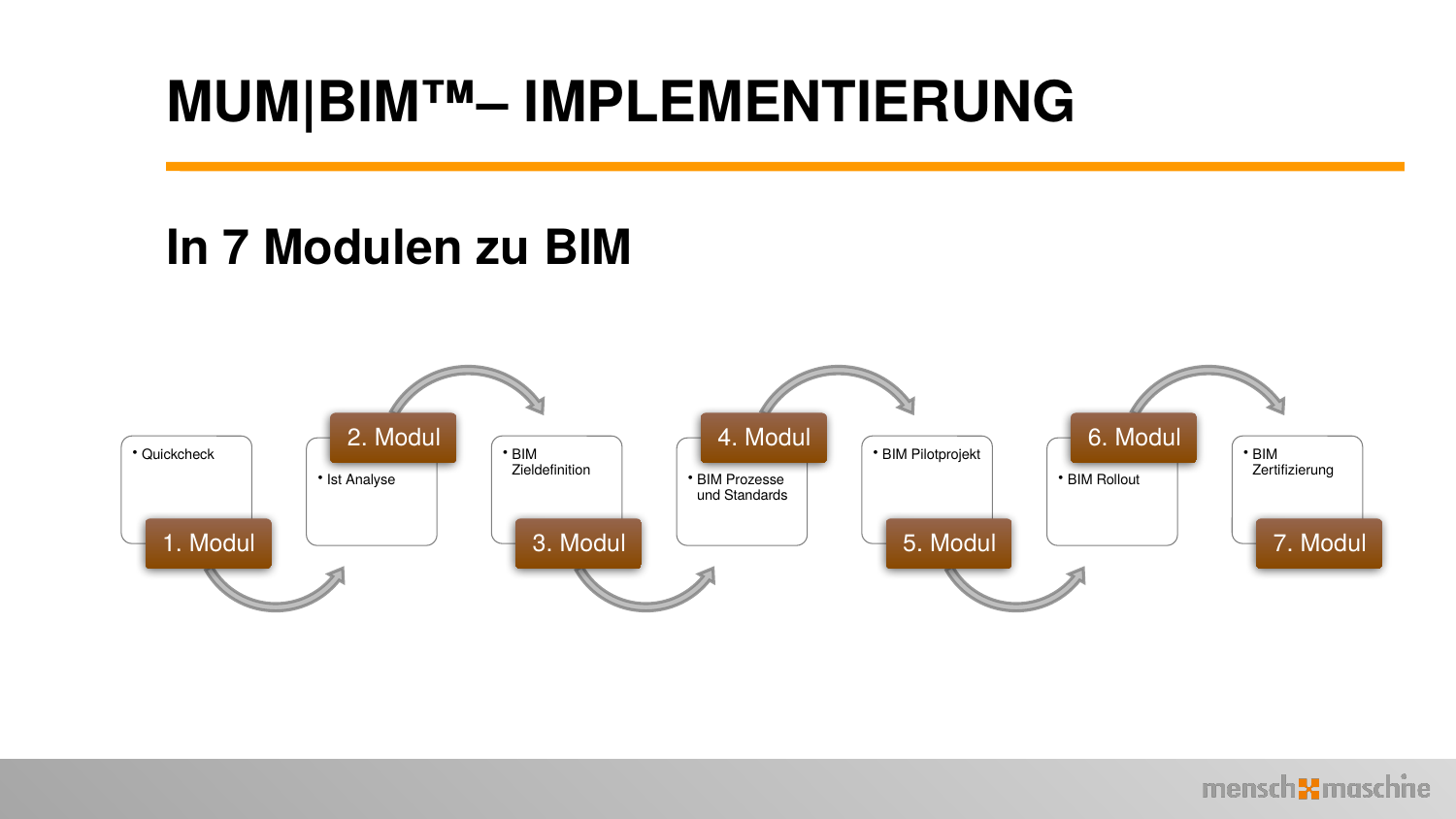

# MuM|BIM™– Implementierung
In 7 Modulen zu BIM
Quickcheck
1. Modul
Ist Analyse
2. Modul
BIM Zieldefinition
3. Modul
BIM Prozesse und Standards
4. Modul
BIM Pilotprojekt
5. Modul
BIM Rollout
6. Modul
BIM Zertifizierung
7. Modul